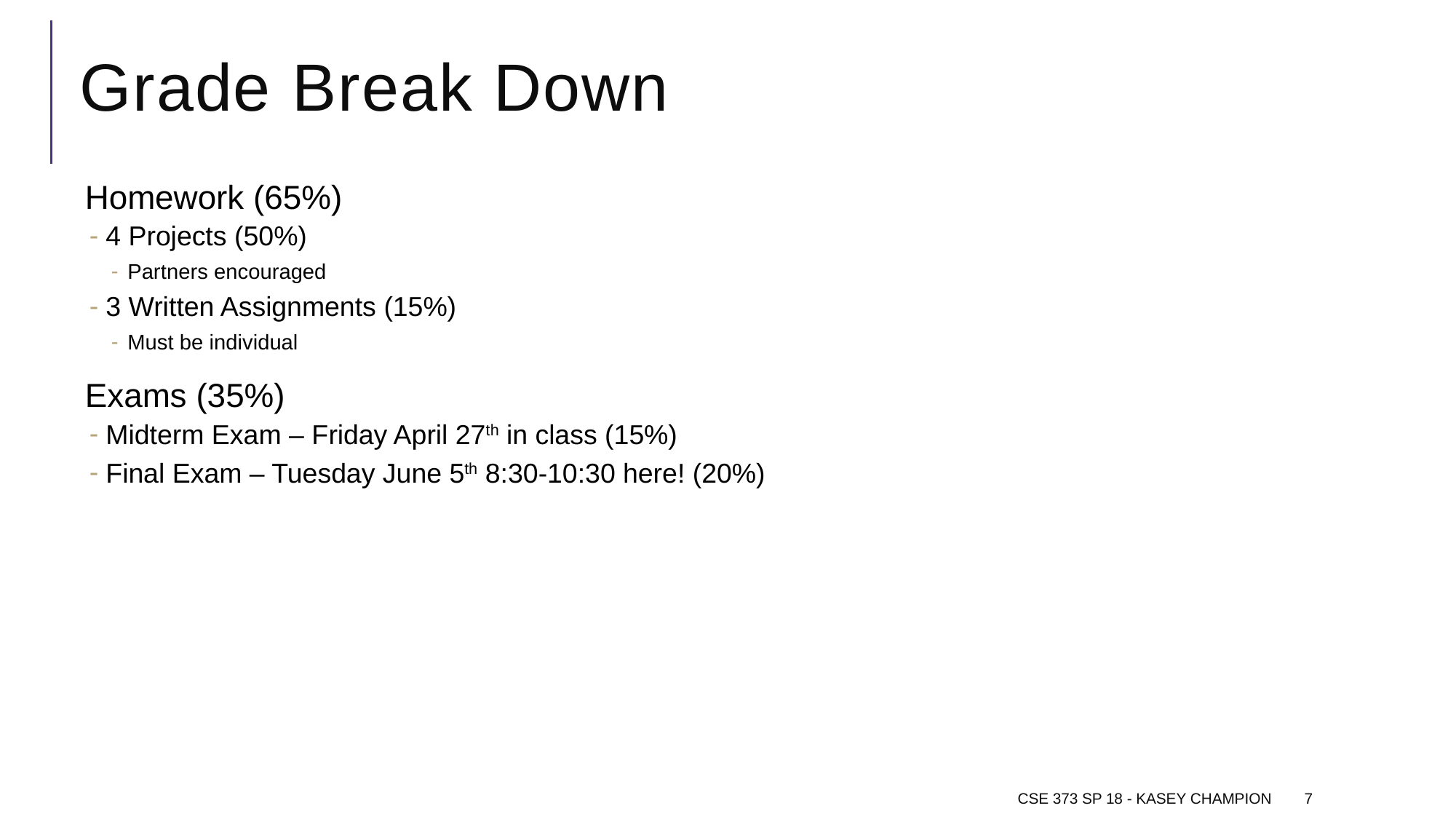

# Grade Break Down
Homework (65%)
4 Projects (50%)
Partners encouraged
3 Written Assignments (15%)
Must be individual
Exams (35%)
Midterm Exam – Friday April 27th in class (15%)
Final Exam – Tuesday June 5th 8:30-10:30 here! (20%)
CSE 373 SP 18 - Kasey Champion
7